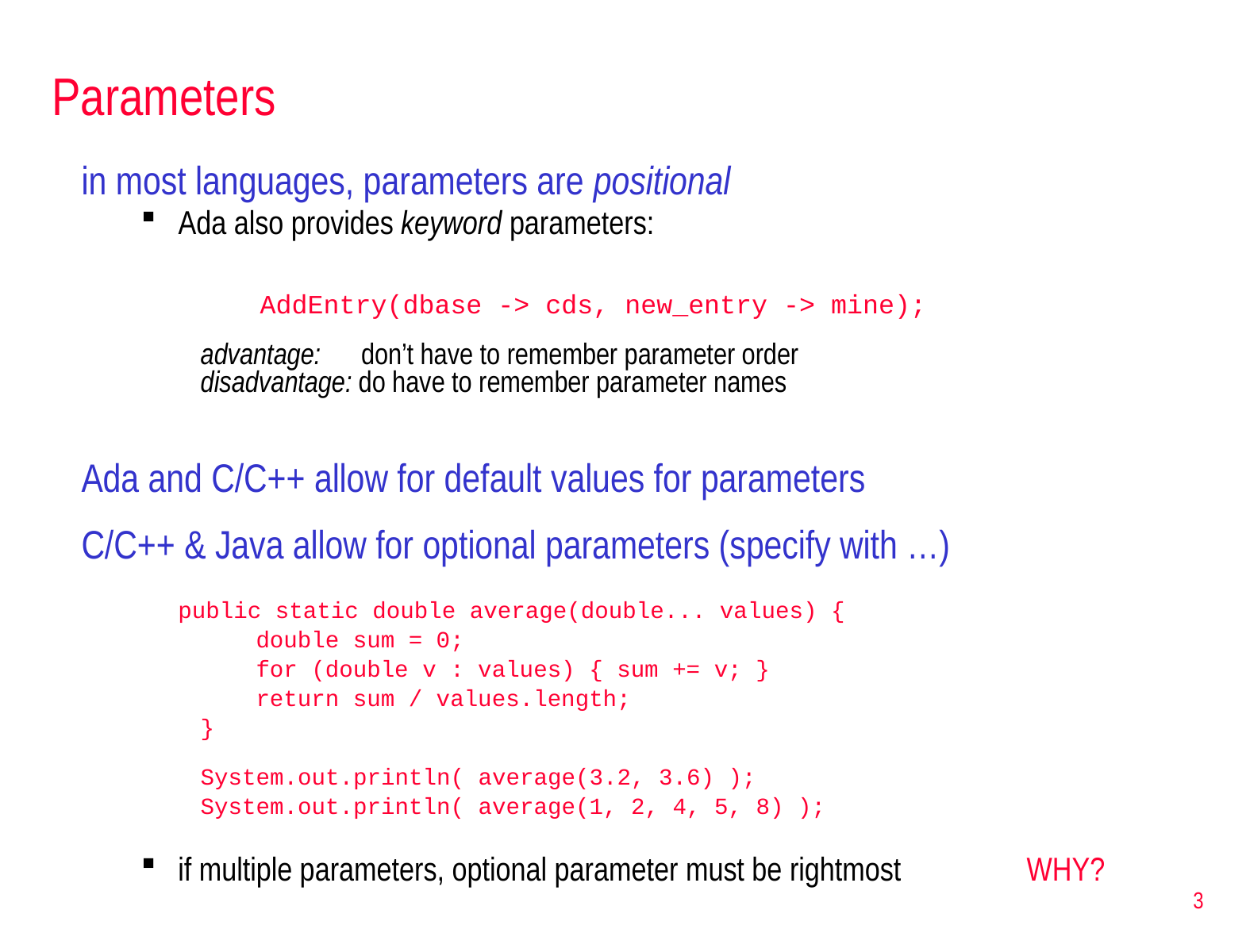

# Parameters
in most languages, parameters are positional
Ada also provides keyword parameters:

AddEntry(dbase -> cds, new_entry -> mine);

advantage:      don’t have to remember parameter order
disadvantage: do have to remember parameter names
Ada and C/C++ allow for default values for parameters

C/C++ & Java allow for optional parameters (specify with …)

	public static double average(double... values) {
    double sum = 0;
    for (double v : values) { sum += v; }
    return sum / values.length;
}

System.out.println( average(3.2, 3.6) );
System.out.println( average(1, 2, 4, 5, 8) );

if multiple parameters, optional parameter must be rightmost 	  WHY?
3